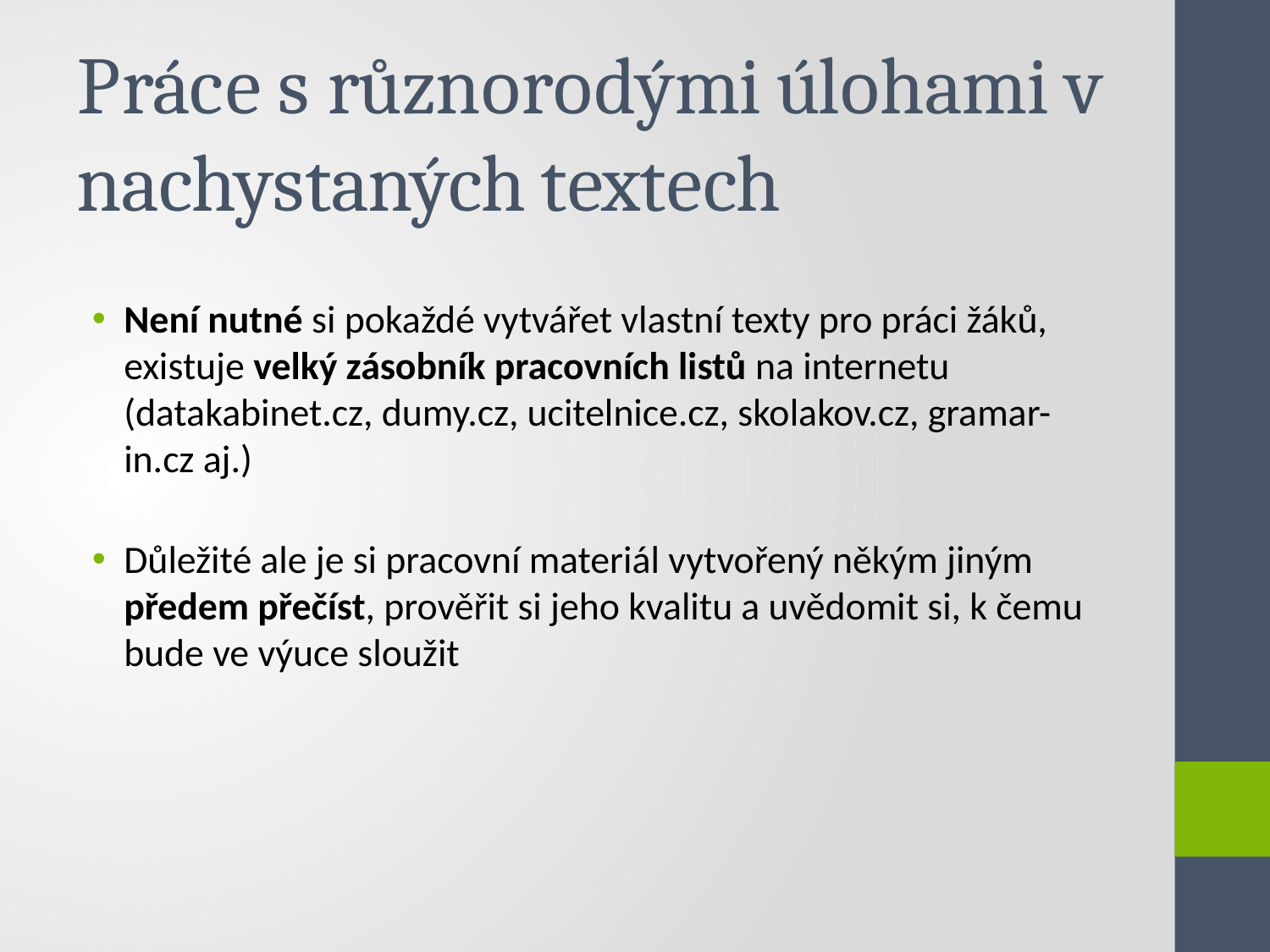

# Práce s různorodými úlohami v nachystaných textech
Není nutné si pokaždé vytvářet vlastní texty pro práci žáků, existuje velký zásobník pracovních listů na internetu (datakabinet.cz, dumy.cz, ucitelnice.cz, skolakov.cz, gramar-in.cz aj.)
Důležité ale je si pracovní materiál vytvořený někým jiným předem přečíst, prověřit si jeho kvalitu a uvědomit si, k čemu bude ve výuce sloužit